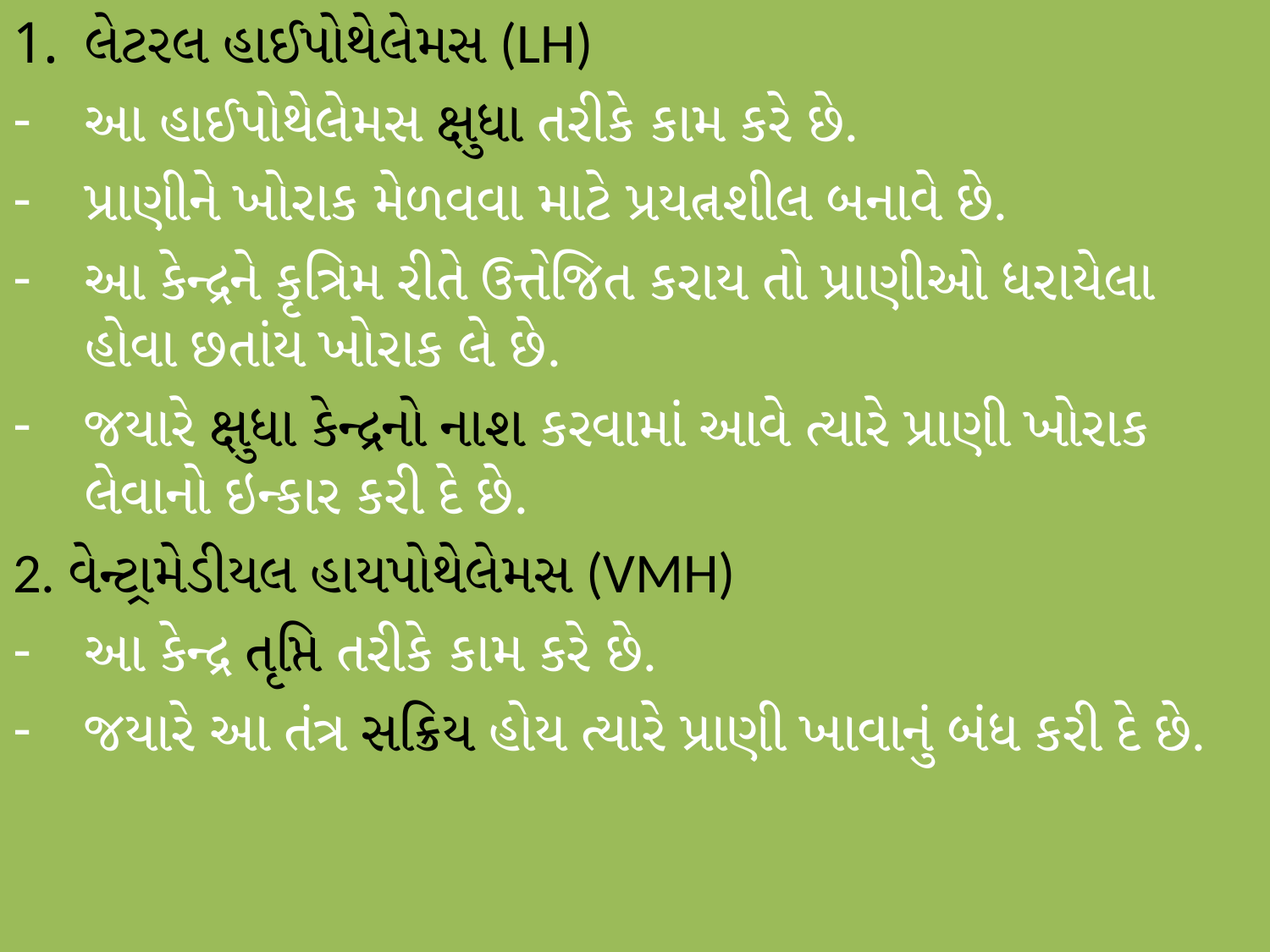

લેટરલ હાઈપોથેલેમસ (LH)
આ હાઈપોથેલેમસ ક્ષુધા તરીકે કામ કરે છે.
પ્રાણીને ખોરાક મેળવવા માટે પ્રયત્નશીલ બનાવે છે.
આ કેન્દ્રને કૃત્રિમ રીતે ઉત્તેજિત કરાય તો પ્રાણીઓ ધરાયેલા હોવા છતાંય ખોરાક લે છે.
જયારે ક્ષુધા કેન્દ્રનો નાશ કરવામાં આવે ત્યારે પ્રાણી ખોરાક લેવાનો ઇન્કાર કરી દે છે.
2. વેન્ટ્રામેડીયલ હાયપોથેલેમસ (VMH)
આ કેન્દ્ર તૃપ્તિ તરીકે કામ કરે છે.
જયારે આ તંત્ર સક્રિય હોય ત્યારે પ્રાણી ખાવાનું બંધ કરી દે છે.